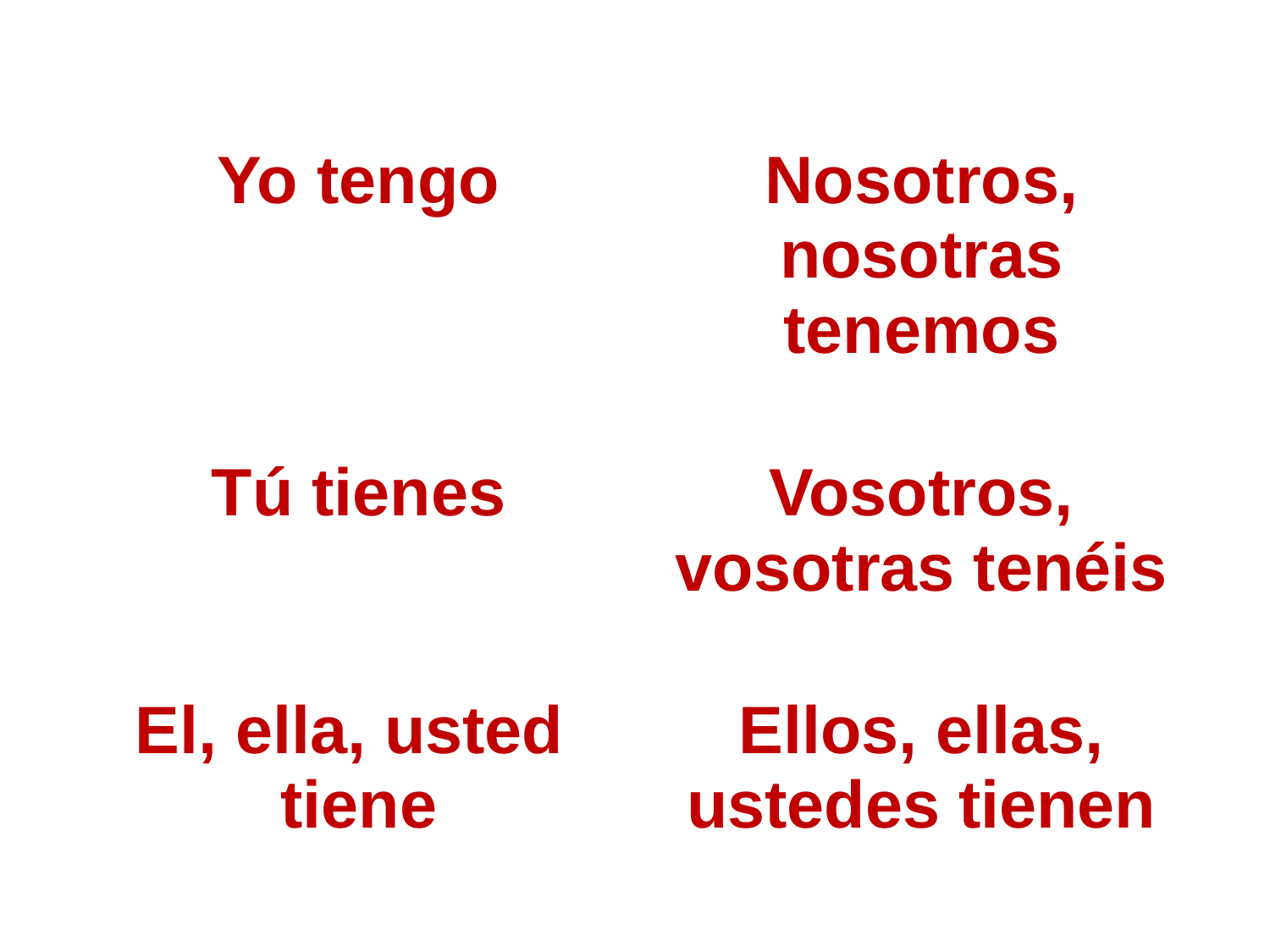

| Yo tengo | Nosotros, nosotras tenemos |
| --- | --- |
| Tú tienes | Vosotros, vosotras tenéis |
| El, ella, usted tiene | Ellos, ellas, ustedes tienen |
#